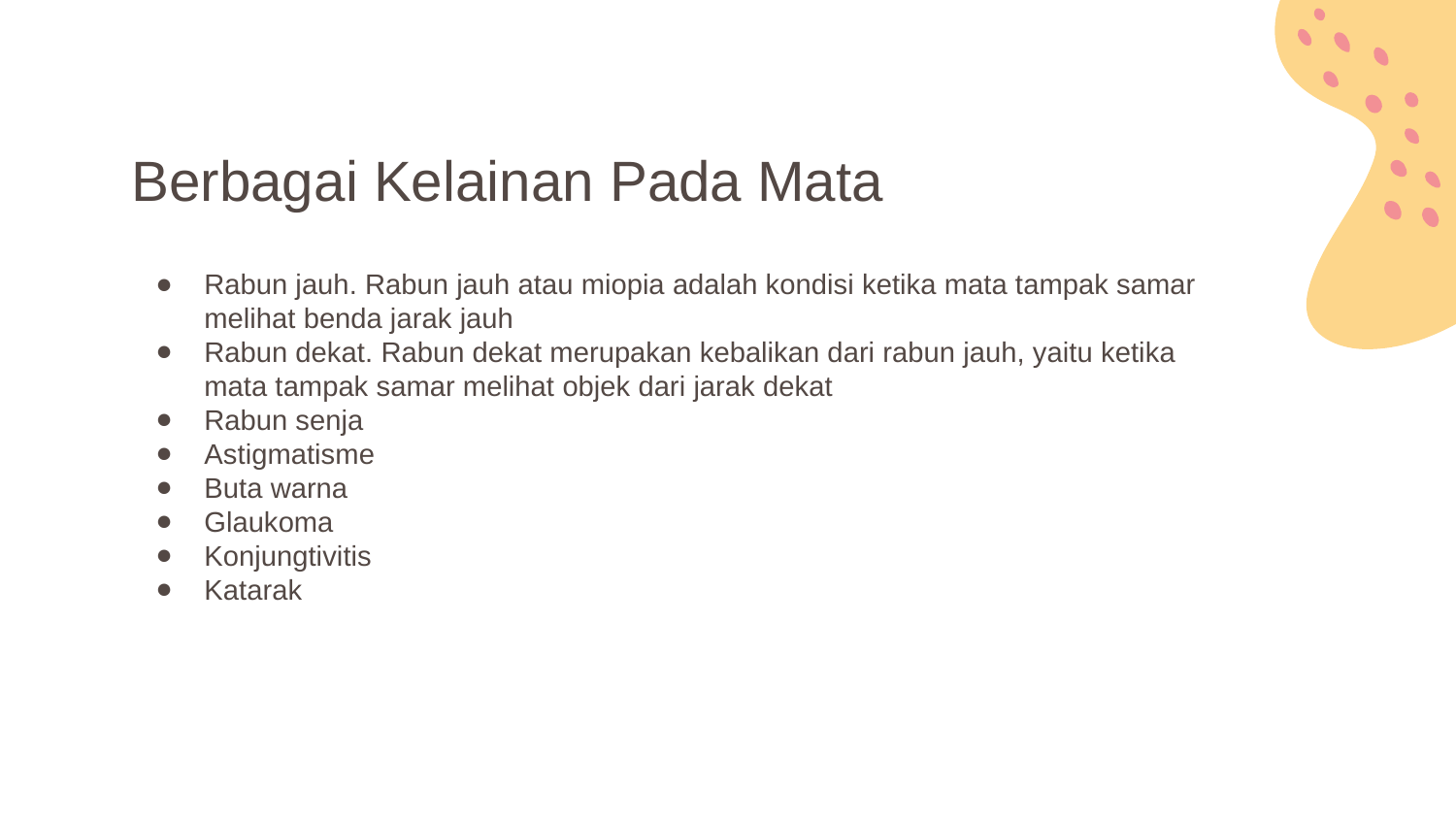

# Berbagai Kelainan Pada Mata
Rabun jauh. Rabun jauh atau miopia adalah kondisi ketika mata tampak samar melihat benda jarak jauh
Rabun dekat. Rabun dekat merupakan kebalikan dari rabun jauh, yaitu ketika mata tampak samar melihat objek dari jarak dekat
Rabun senja
Astigmatisme
Buta warna
Glaukoma
Konjungtivitis
Katarak